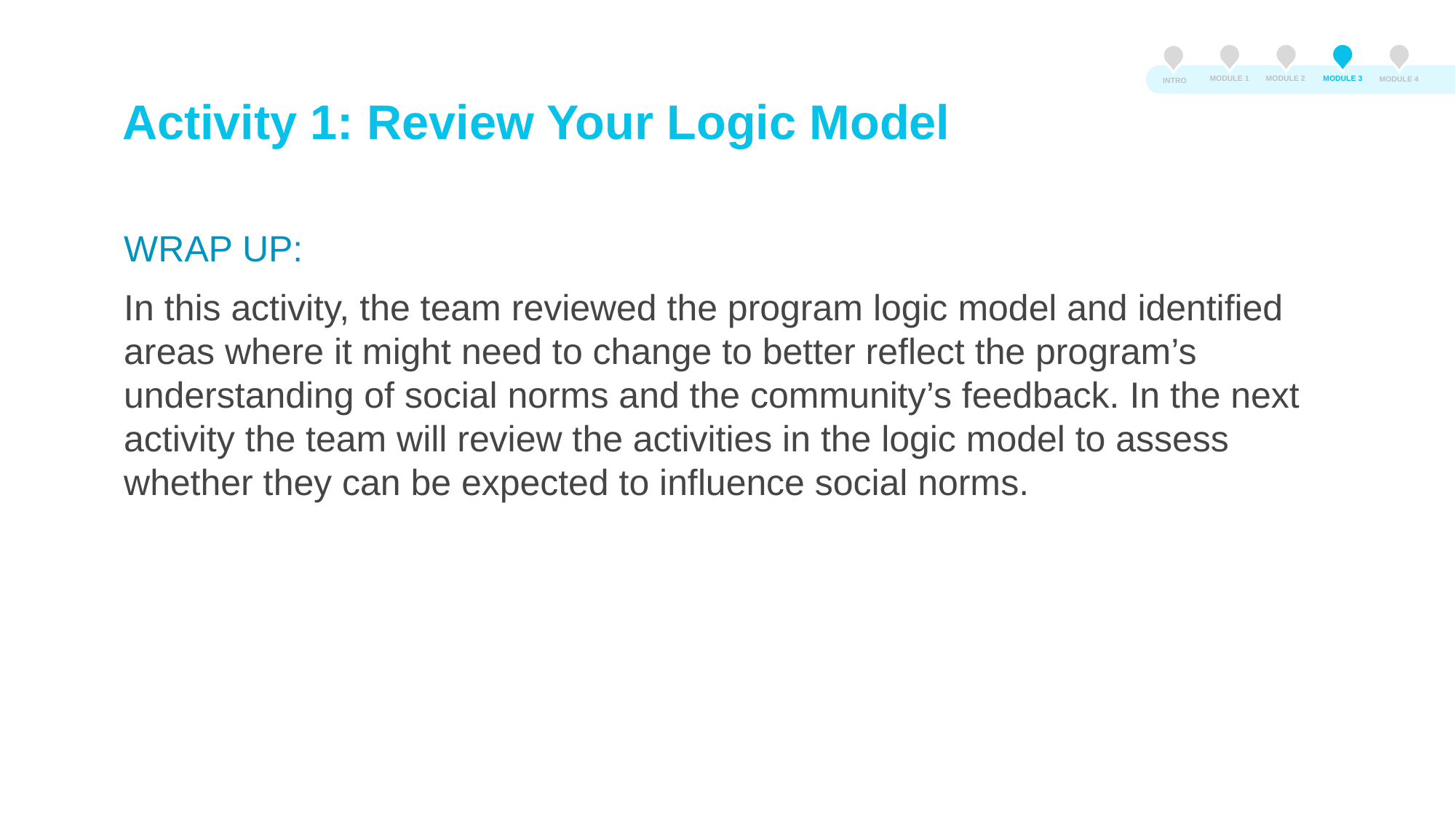

MODULE 3
MODULE 2
MODULE 1
MODULE 4
INTRO
Activity 1: Review Your Logic Model
WRAP UP:
In this activity, the team reviewed the program logic model and identified areas where it might need to change to better reflect the program’s understanding of social norms and the community’s feedback. In the next activity the team will review the activities in the logic model to assess whether they can be expected to influence social norms.